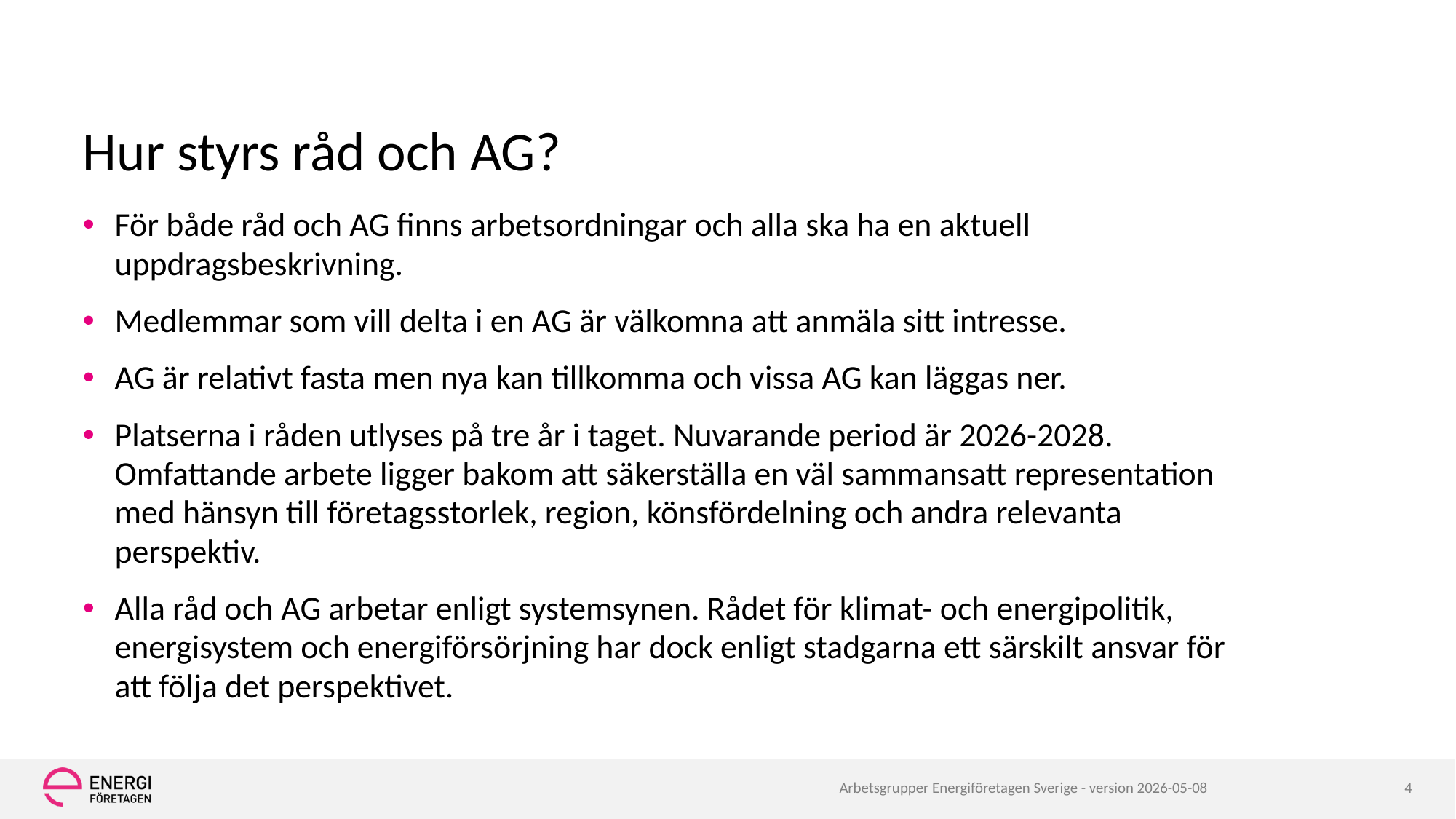

# Hur styrs råd och AG?
För både råd och AG finns arbetsordningar och alla ska ha en aktuell uppdragsbeskrivning.
Medlemmar som vill delta i en AG är välkomna att anmäla sitt intresse.
AG är relativt fasta men nya kan tillkomma och vissa AG kan läggas ner.
Platserna i råden utlyses på tre år i taget. Nuvarande period är 2026-2028. Omfattande arbete ligger bakom att säkerställa en väl sammansatt representation med hänsyn till företagsstorlek, region, könsfördelning och andra relevanta perspektiv.
Alla råd och AG arbetar enligt systemsynen. Rådet för klimat- och energipolitik, energisystem och energiförsörjning har dock enligt stadgarna ett särskilt ansvar för att följa det perspektivet.

Arbetsgrupper Energiföretagen Sverige - version 2026-05-08
4